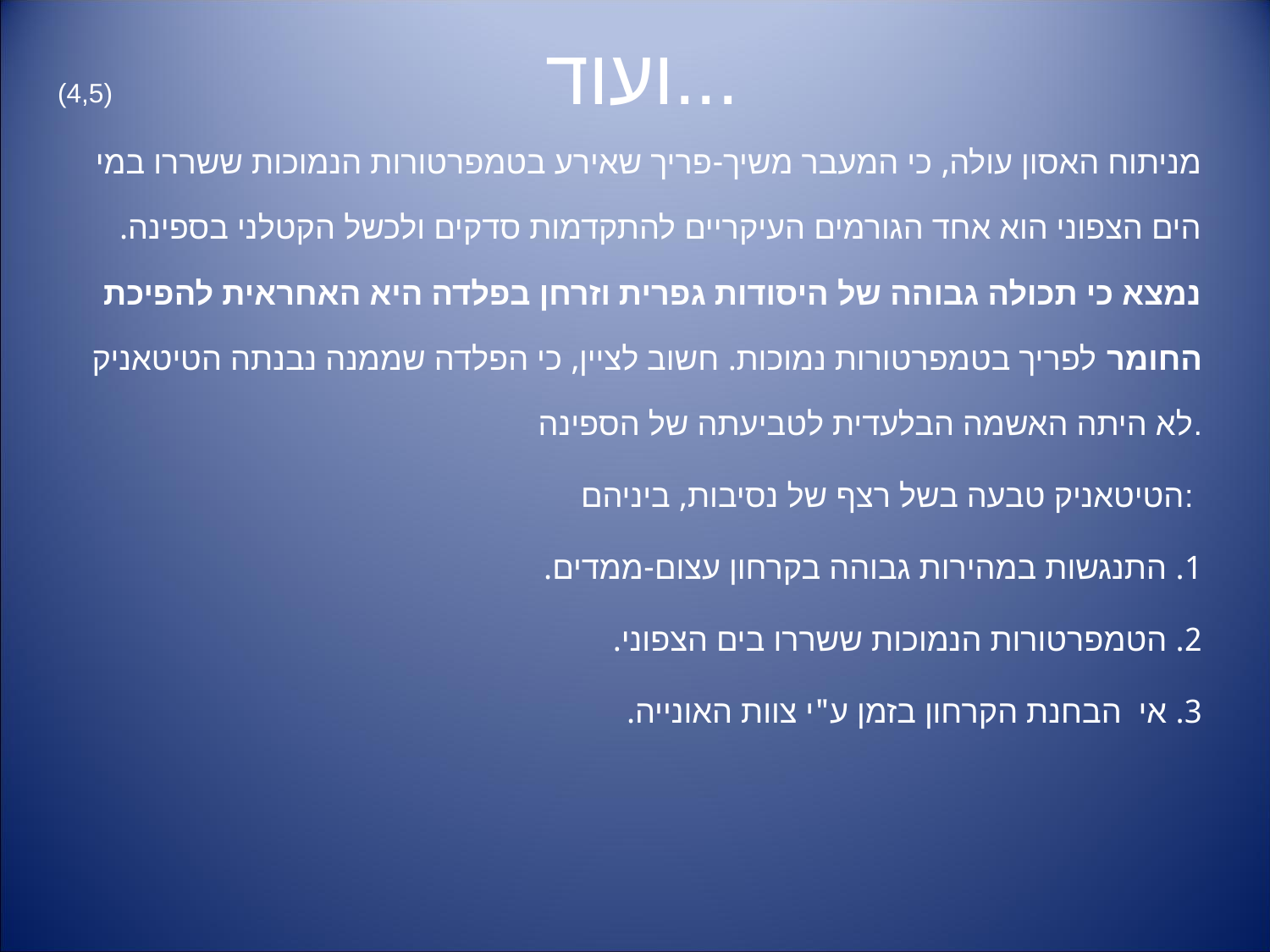

# ועוד...
(4,5)
מניתוח האסון עולה, כי המעבר משיך-פריך שאירע בטמפרטורות הנמוכות ששררו במי הים הצפוני הוא אחד הגורמים העיקריים להתקדמות סדקים ולכשל הקטלני בספינה. נמצא כי תכולה גבוהה של היסודות גפרית וזרחן בפלדה היא האחראית להפיכת החומר לפריך בטמפרטורות נמוכות. חשוב לציין, כי הפלדה שממנה נבנתה הטיטאניק לא היתה האשמה הבלעדית לטביעתה של הספינה.
הטיטאניק טבעה בשל רצף של נסיבות, ביניהם:
1. התנגשות במהירות גבוהה בקרחון עצום-ממדים.
2. הטמפרטורות הנמוכות ששררו בים הצפוני.
3. אי  הבחנת הקרחון בזמן ע"י צוות האונייה.